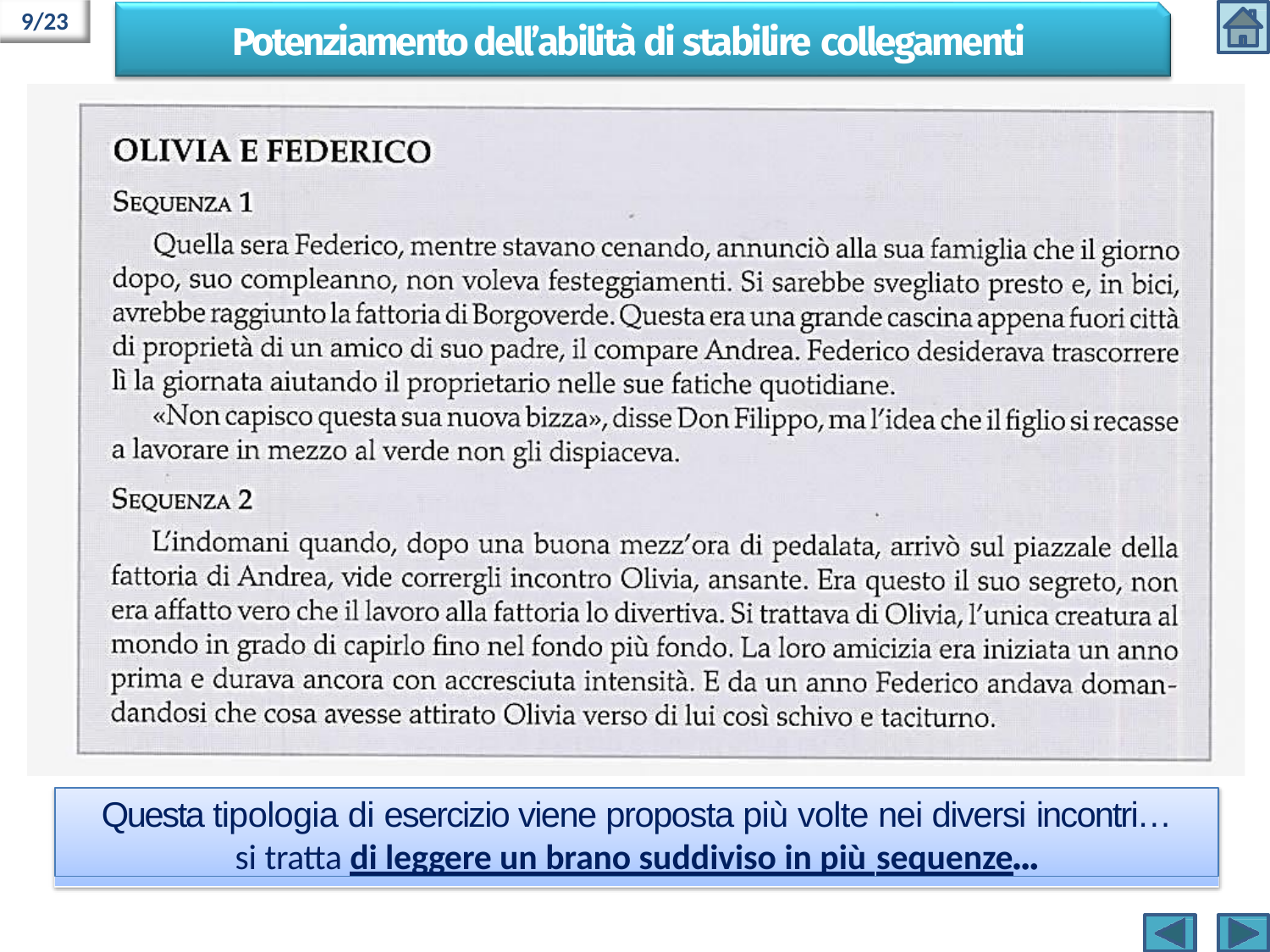

9/23
# Potenziamento dell’abilità di stabilire collegamenti

Questa tipologia di esercizio viene proposta più volte nei diversi incontri…
si tratta di leggere un brano suddiviso in più sequenze…